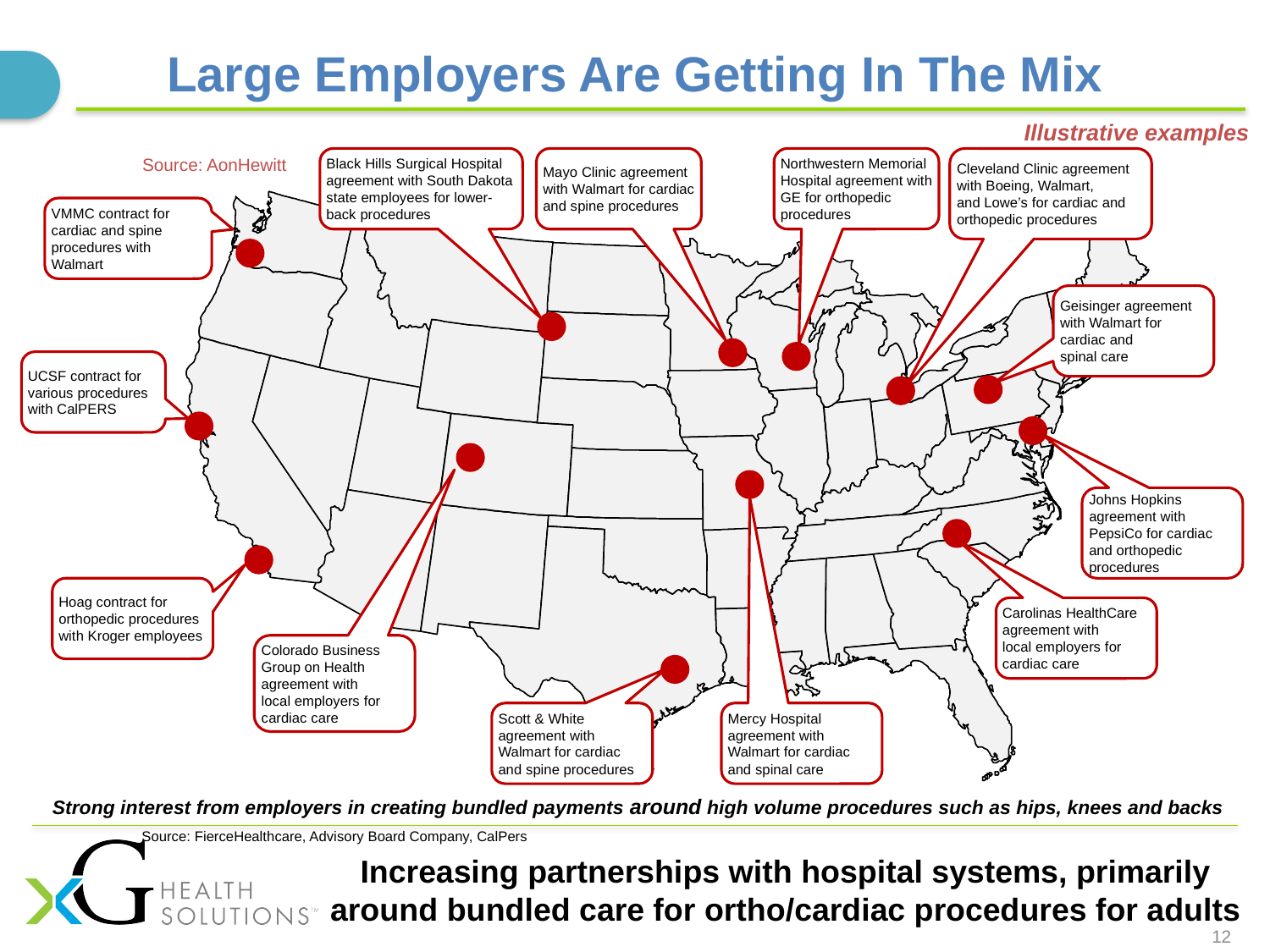

Large Employers Are Getting In The Mix
Illustrative examples
Black Hills Surgical Hospital agreement with South Dakota
state employees for lower-back procedures
Mayo Clinic agreement
with Walmart for cardiac
and spine procedures
Northwestern Memorial Hospital agreement with GE for orthopedic procedures
Cleveland Clinic agreement with Boeing, Walmart,
and Lowe’s for cardiac and
orthopedic procedures
VMMC contract for
cardiac and spine
procedures with
Walmart

Geisinger agreement
with Walmart for
cardiac and
spinal care

UCSF contract for
various procedures
with CalPERS

Johns Hopkins
agreement with
PepsiCo for cardiac
and orthopedic
procedures

Hoag contract for
orthopedic procedures
with Kroger employees
Carolinas HealthCare
agreement with
local employers for
cardiac care
Colorado Business
Group on Health
agreement with
local employers for
cardiac care

Scott & White
agreement with
Walmart for cardiac
and spine procedures
Mercy Hospital
agreement with
Walmart for cardiac
and spinal care

Source: AonHewitt
Strong interest from employers in creating bundled payments around high volume procedures such as hips, knees and backs
Source: FierceHealthcare, Advisory Board Company, CalPers
# Increasing partnerships with hospital systems, primarily around bundled care for ortho/cardiac procedures for adults
12